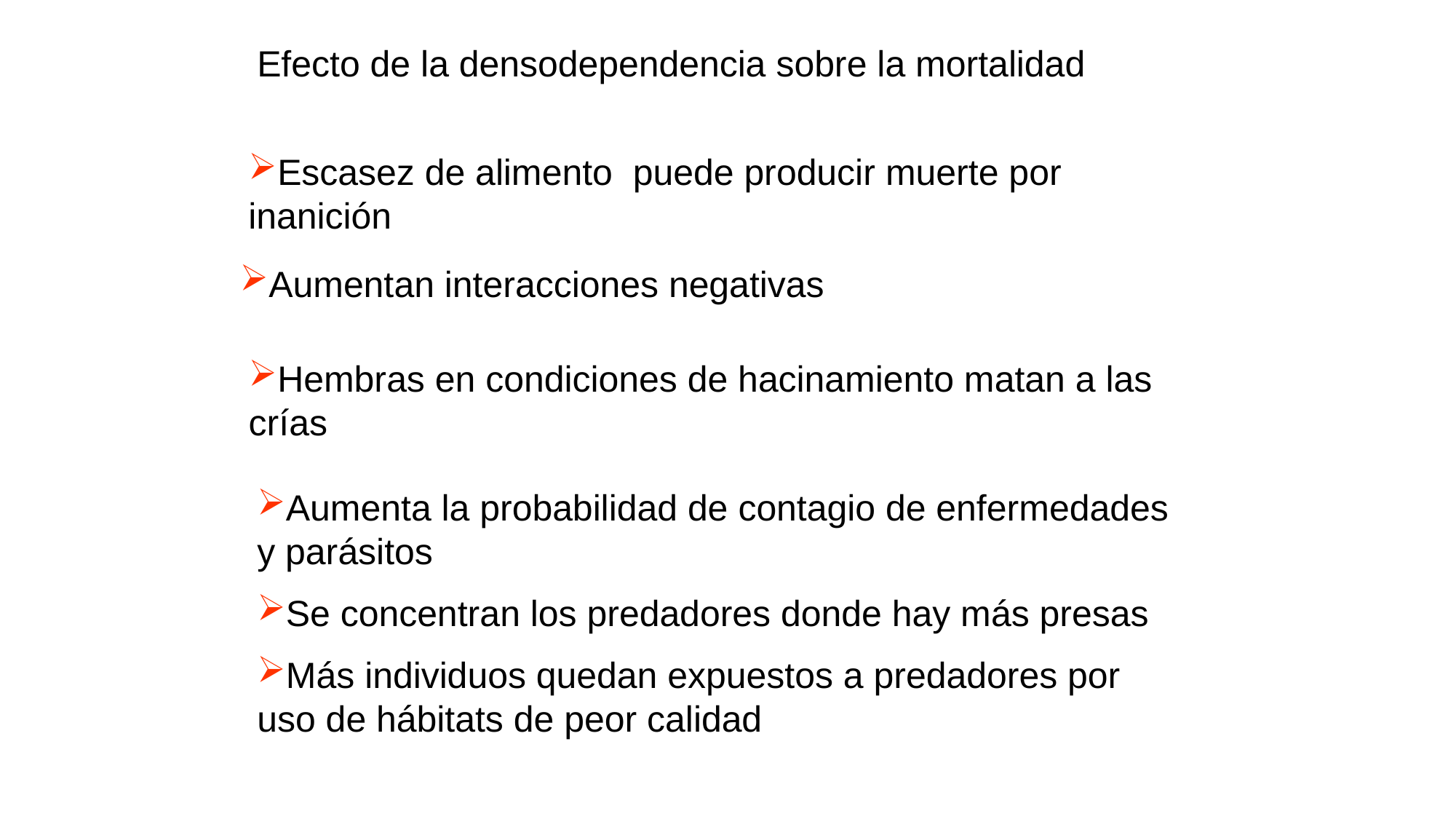

Efecto de la densodependencia sobre la mortalidad
Escasez de alimento  puede producir muerte por inanición
Aumentan interacciones negativas
Hembras en condiciones de hacinamiento matan a las crías
Aumenta la probabilidad de contagio de enfermedades y parásitos
Se concentran los predadores donde hay más presas
Más individuos quedan expuestos a predadores por uso de hábitats de peor calidad